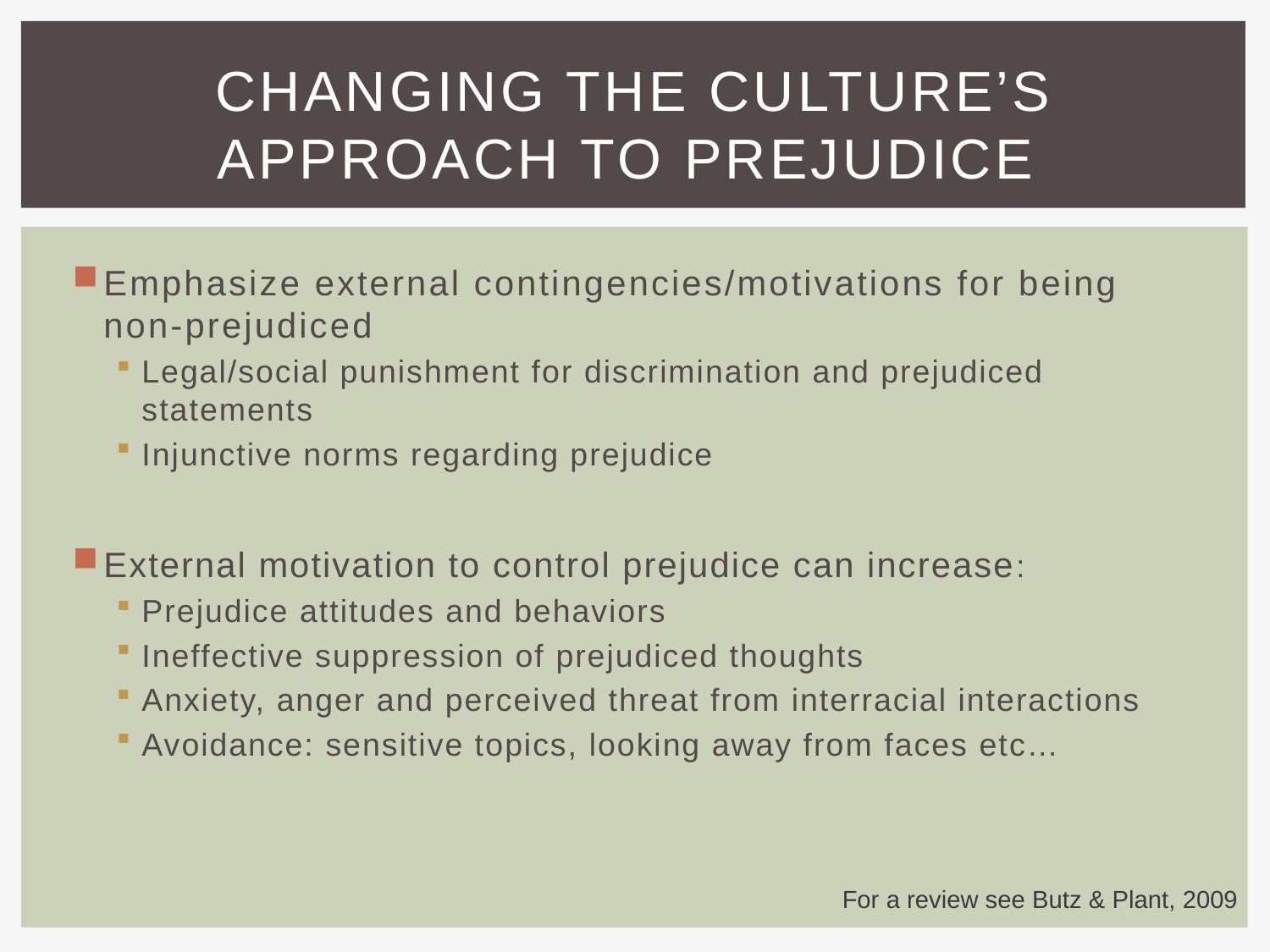

# Changing the culture’s approach to prejudice
Emphasize external contingencies/motivations for being non-prejudiced
Legal/social punishment for discrimination and prejudiced statements
Injunctive norms regarding prejudice

External motivation to control prejudice can increase:
Prejudice attitudes and behaviors
Ineffective suppression of prejudiced thoughts
Anxiety, anger and perceived threat from interracial interactions
Avoidance: sensitive topics, looking away from faces etc…

For a review see Butz & Plant, 2009